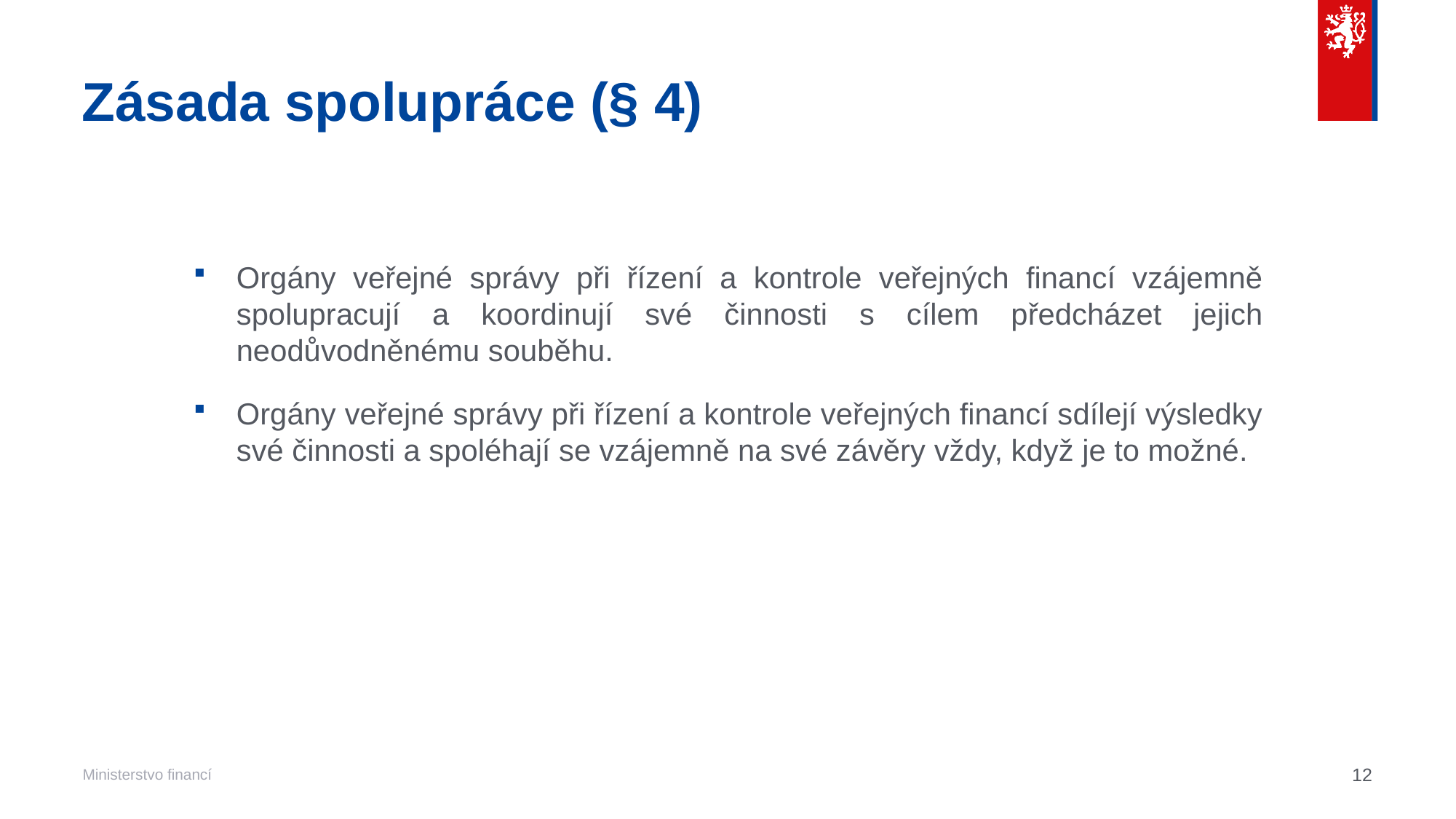

# Zásada spolupráce (§ 4)
Orgány veřejné správy při řízení a kontrole veřejných financí vzájemně spolupracují a koordinují své činnosti s cílem předcházet jejich neodůvodněnému souběhu.
Orgány veřejné správy při řízení a kontrole veřejných financí sdílejí výsledky své činnosti a spoléhají se vzájemně na své závěry vždy, když je to možné.

12